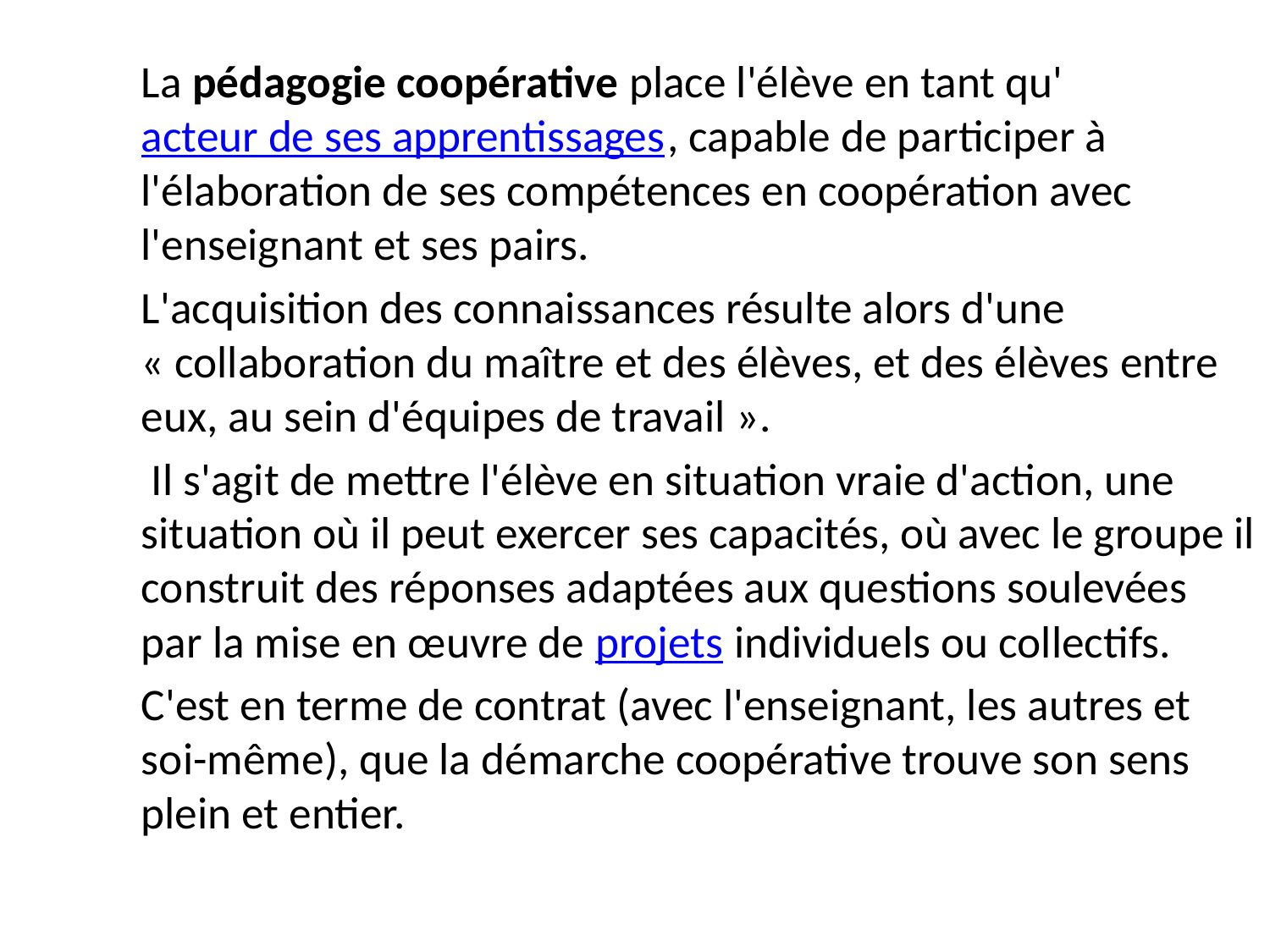

La pédagogie coopérative place l'élève en tant qu'acteur de ses apprentissages, capable de participer à l'élaboration de ses compétences en coopération avec l'enseignant et ses pairs.
L'acquisition des connaissances résulte alors d'une « collaboration du maître et des élèves, et des élèves entre eux, au sein d'équipes de travail ».
 Il s'agit de mettre l'élève en situation vraie d'action, une situation où il peut exercer ses capacités, où avec le groupe il construit des réponses adaptées aux questions soulevées par la mise en œuvre de projets individuels ou collectifs.
C'est en terme de contrat (avec l'enseignant, les autres et soi-même), que la démarche coopérative trouve son sens plein et entier.